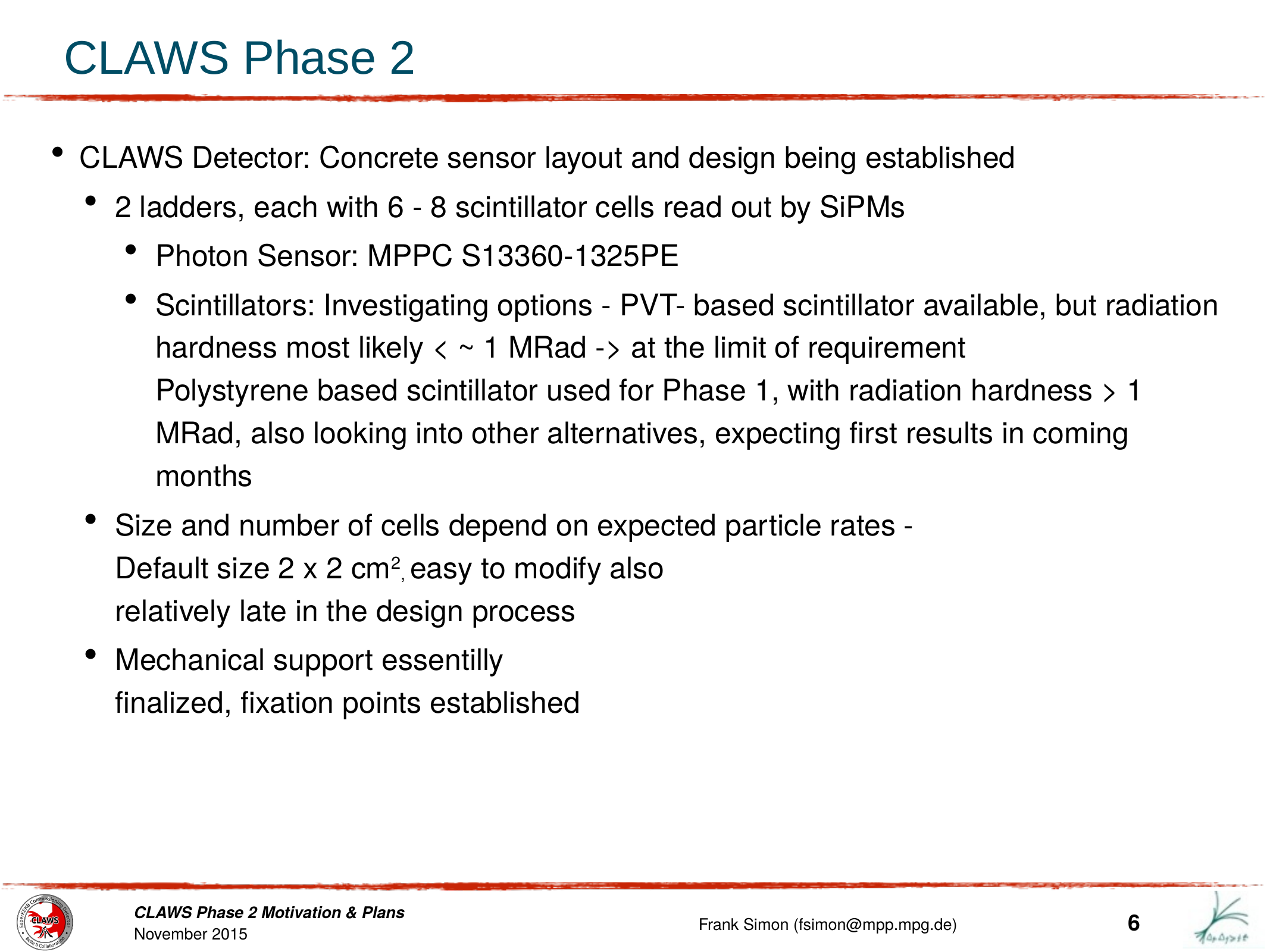

# CLAWS Phase 2
CLAWS Detector: Concrete sensor layout and design being established
2 ladders, each with 6 - 8 scintillator cells read out by SiPMs
Photon Sensor: MPPC S13360-1325PE
Scintillators: Investigating options - PVT- based scintillator available, but radiation hardness most likely < ~ 1 MRad -> at the limit of requirement
Polystyrene based scintillator used for Phase 1, with radiation hardness > 1 MRad, also looking into other alternatives, expecting first results in coming months
Size and number of cells depend on expected particle rates -
Default size 2 x 2 cm2, easy to modify also
relatively late in the design process
Mechanical support essentilly
finalized, fixation points established

6